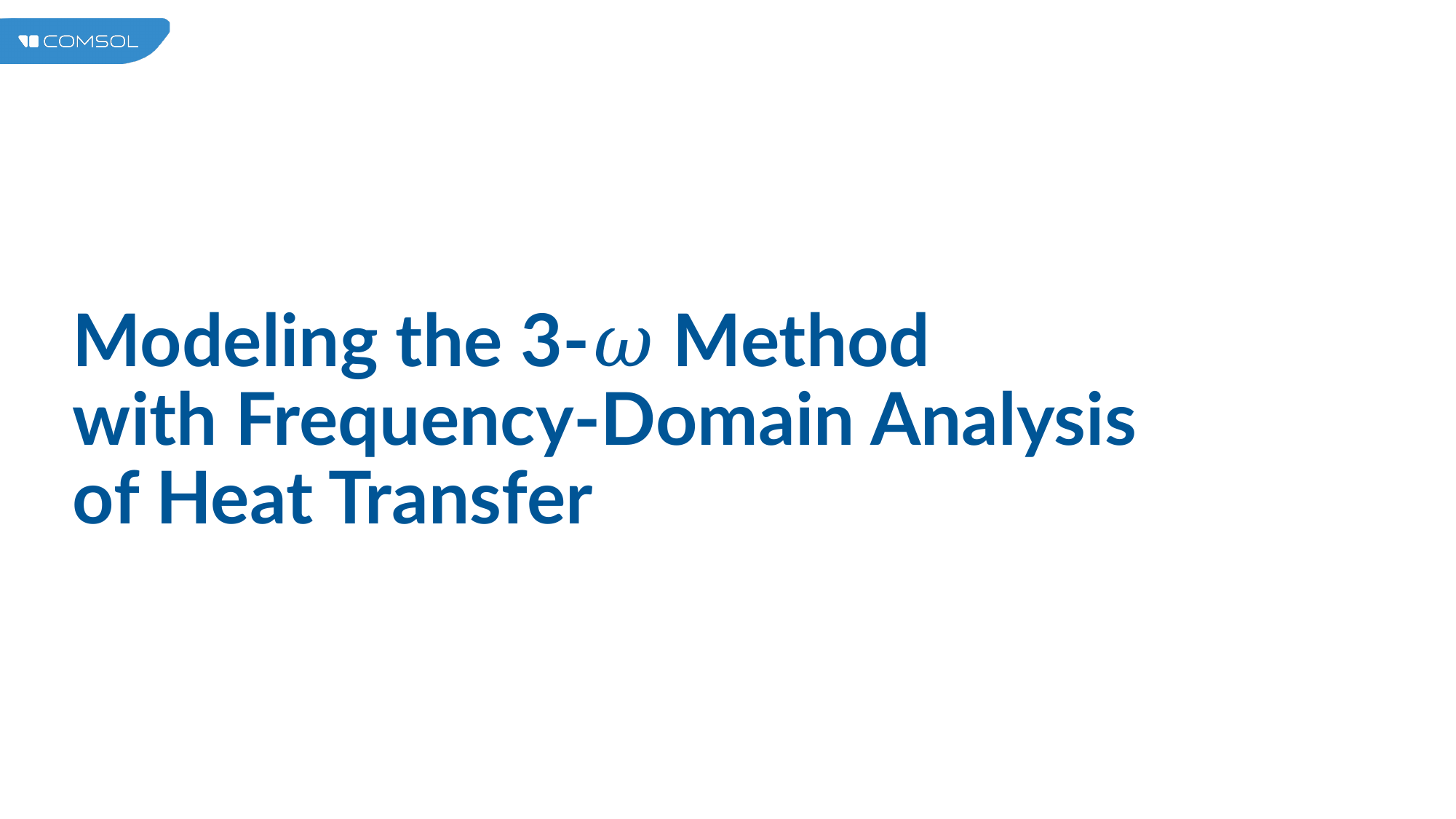

# Modeling the 3-𝜔 Method with Frequency-Domain Analysis of Heat Transfer